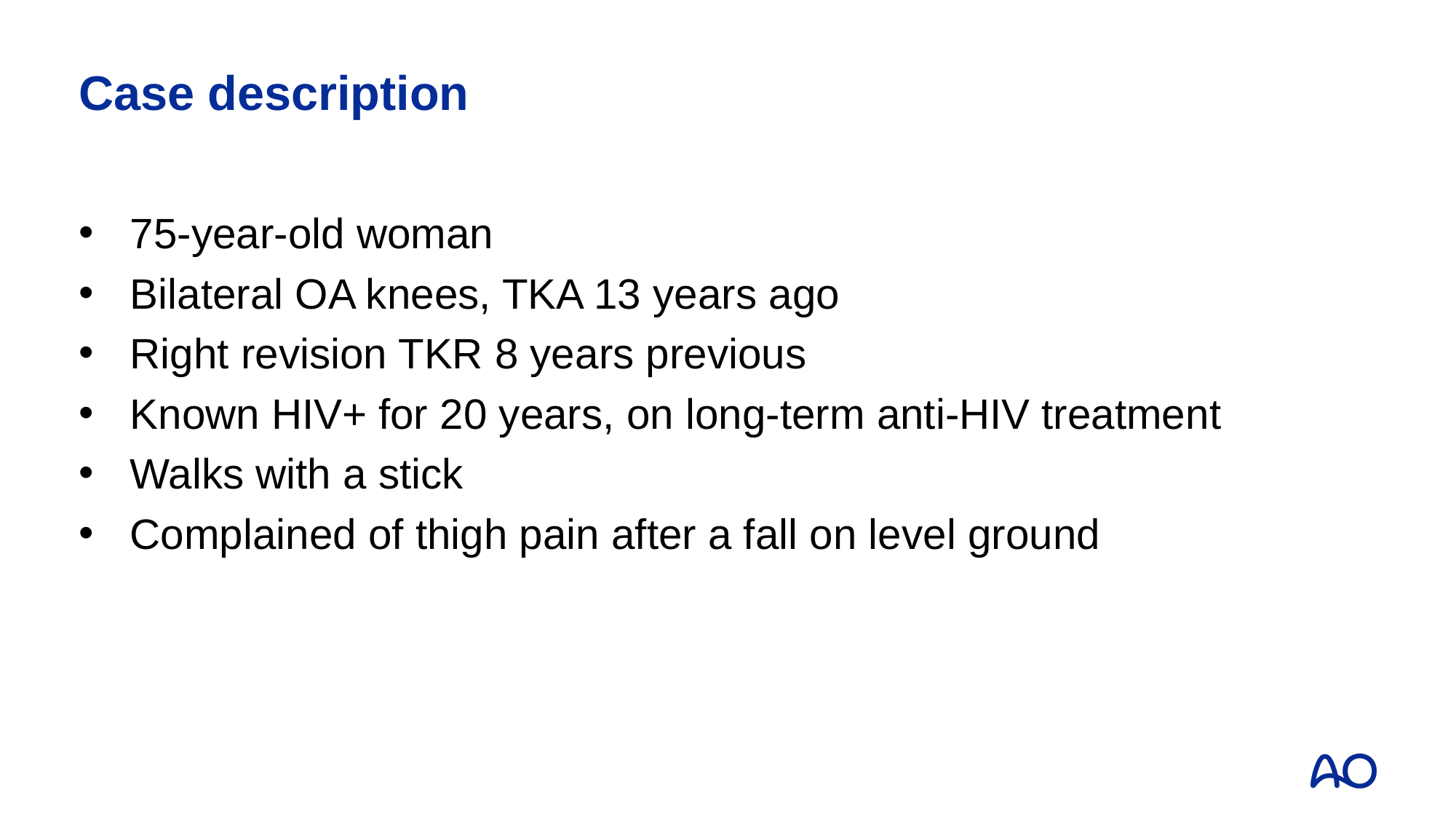

# Case description
75-year-old woman
Bilateral OA knees, TKA 13 years ago
Right revision TKR 8 years previous
Known HIV+ for 20 years, on long-term anti-HIV treatment
Walks with a stick
Complained of thigh pain after a fall on level ground